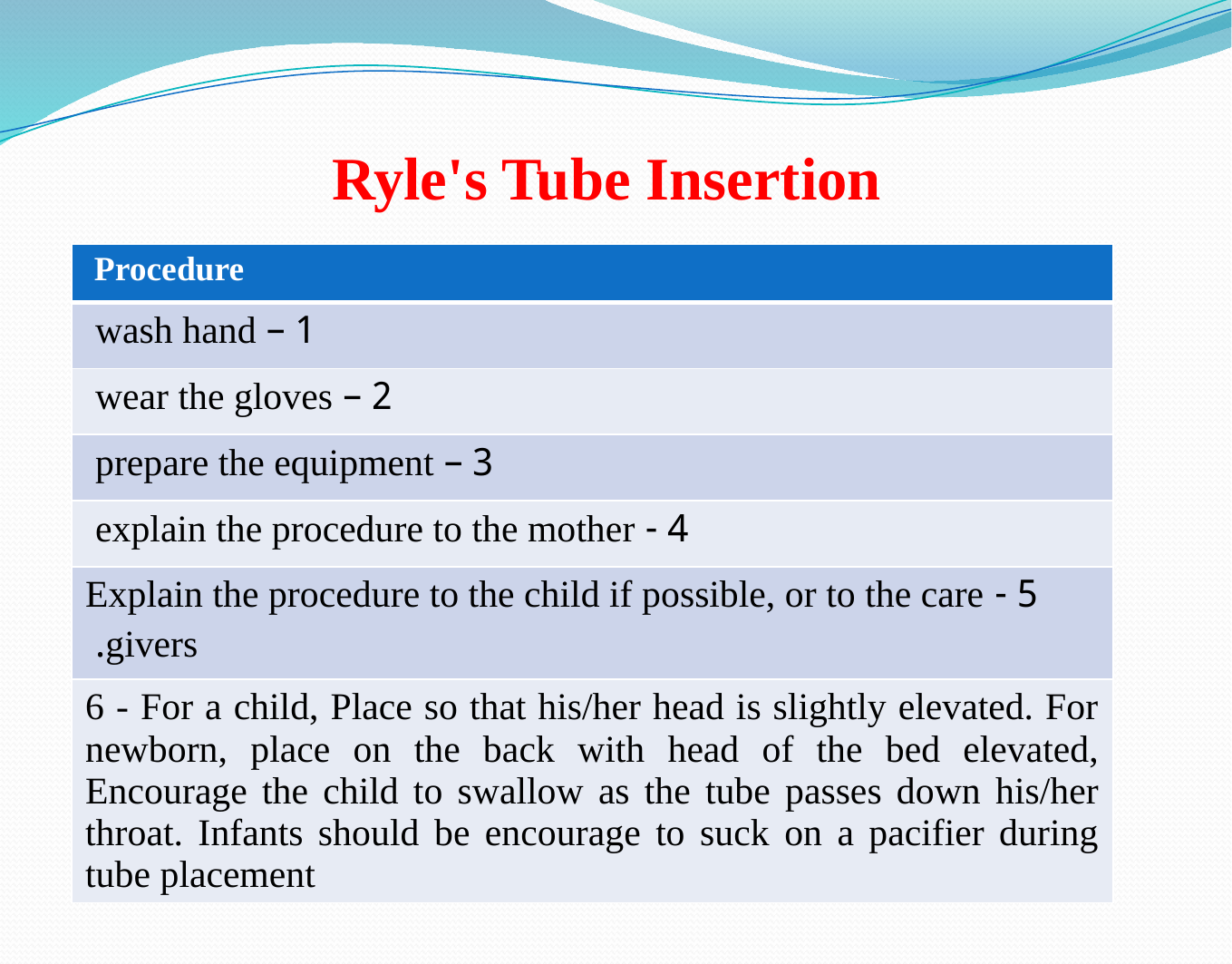

# Ryle's Tube Insertion
| Procedure |
| --- |
| 1 – wash hand |
| 2 – wear the gloves |
| 3 – prepare the equipment |
| 4 - explain the procedure to the mother |
| 5 - Explain the procedure to the child if possible, or to the care givers. |
| 6 - For a child, Place so that his/her head is slightly elevated. For newborn, place on the back with head of the bed elevated, Encourage the child to swallow as the tube passes down his/her throat. Infants should be encourage to suck on a pacifier during tube placement |